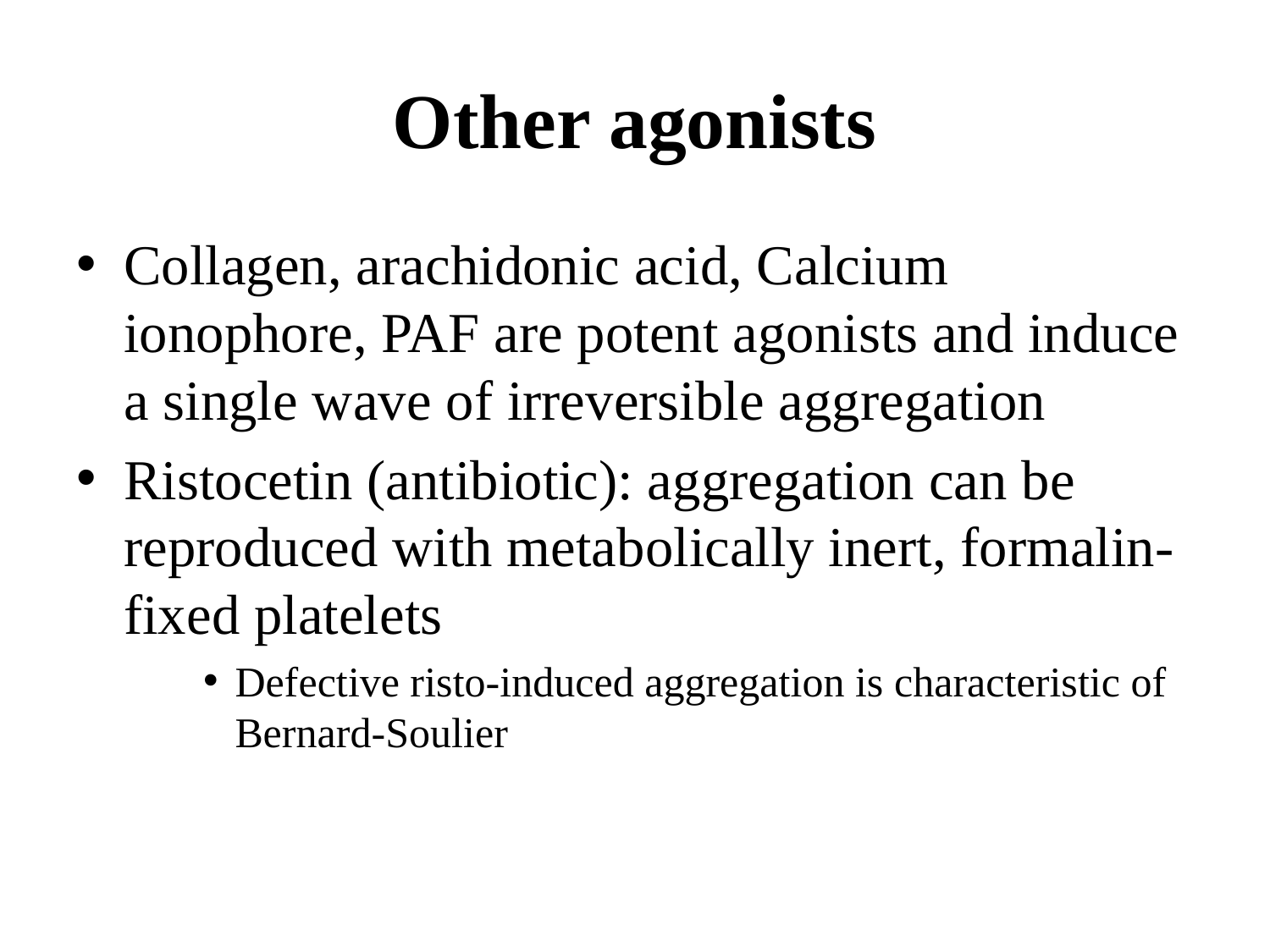

# Other agonists
Collagen, arachidonic acid, Calcium ionophore, PAF are potent agonists and induce a single wave of irreversible aggregation
Ristocetin (antibiotic): aggregation can be reproduced with metabolically inert, formalin-fixed platelets
Defective risto-induced aggregation is characteristic of Bernard-Soulier